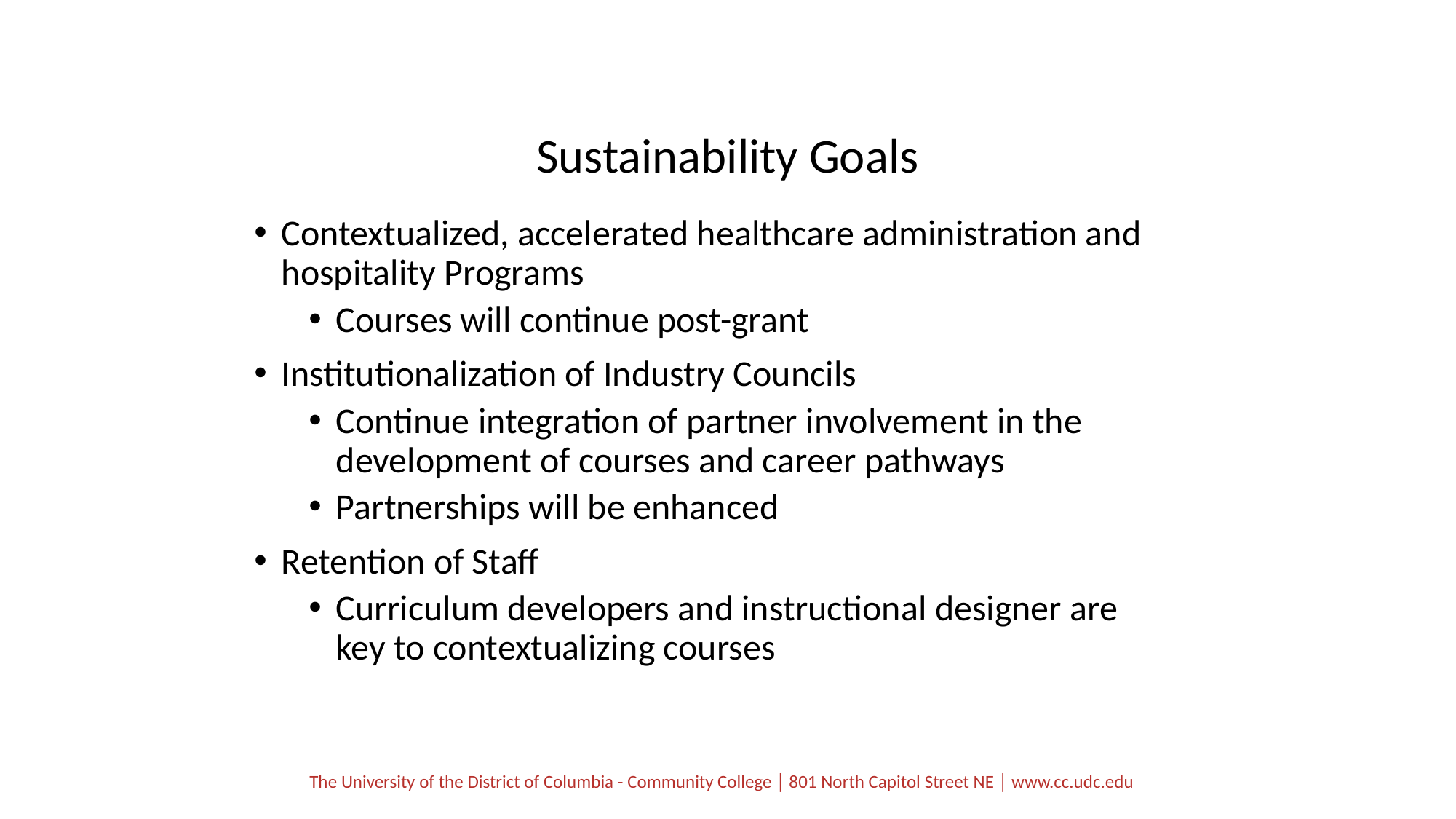

# Sustainability Goals
Contextualized, accelerated healthcare administration and hospitality Programs
Courses will continue post-grant
Institutionalization of Industry Councils
Continue integration of partner involvement in the development of courses and career pathways
Partnerships will be enhanced
Retention of Staff
Curriculum developers and instructional designer are key to contextualizing courses

The University of the District of Columbia - Community College │ 801 North Capitol Street NE │ www.cc.udc.edu